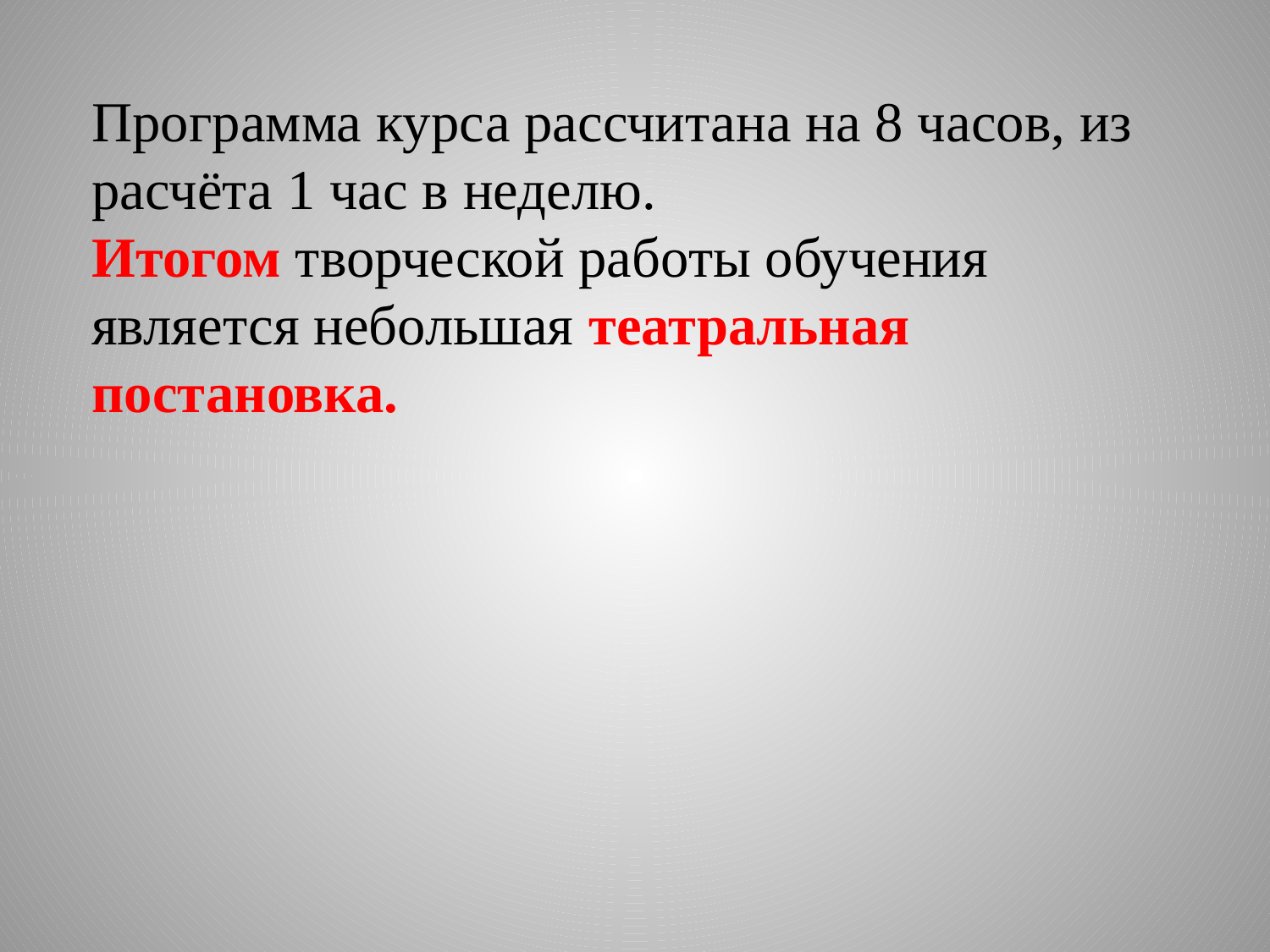

Программа курса рассчитана на 8 часов, из расчёта 1 час в неделю. 
Итогом творческой работы обучения является небольшая театральная постановка.
#